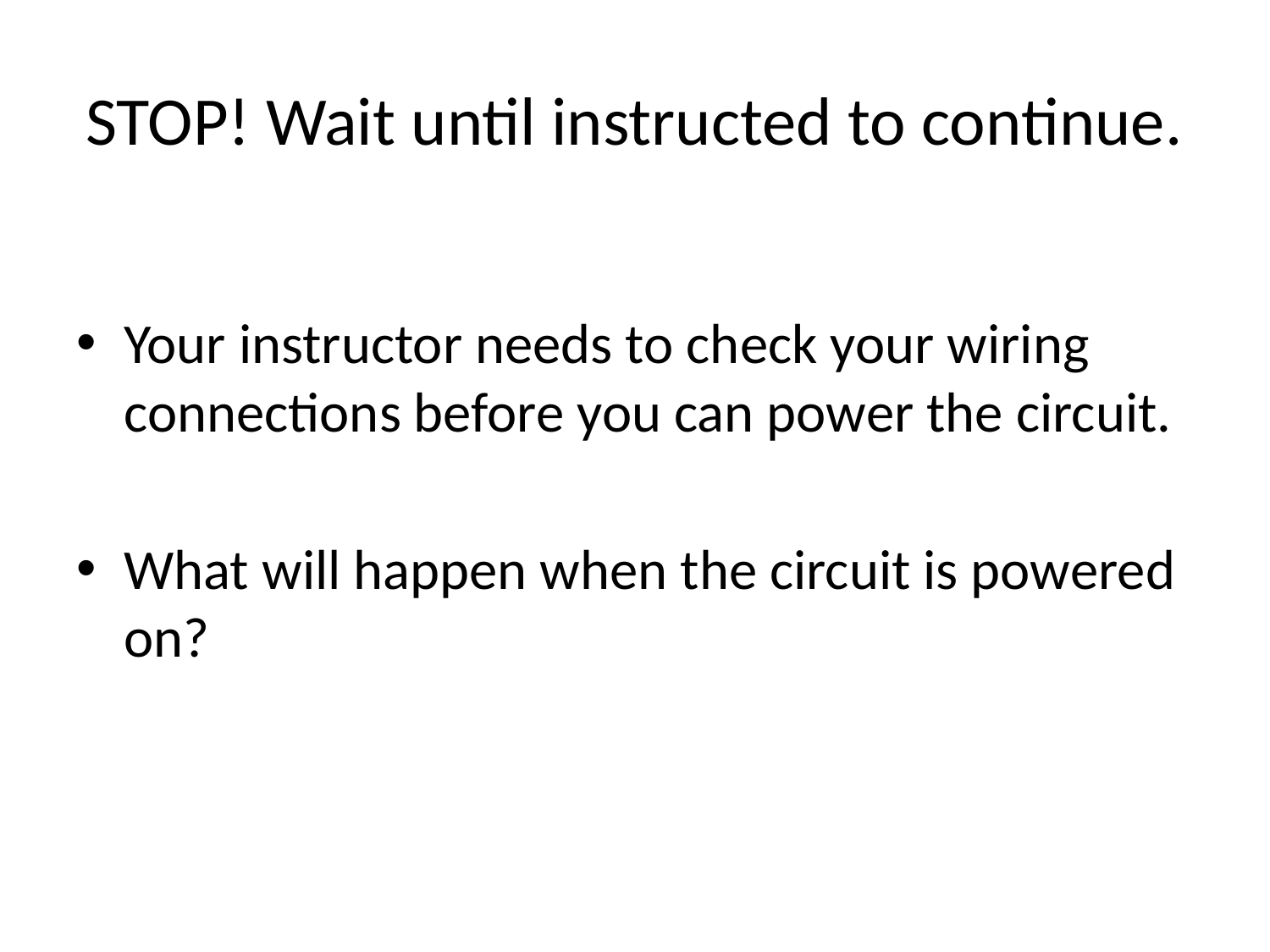

# STOP! Wait until instructed to continue.

Your instructor needs to check your wiring connections before you can power the circuit.

What will happen when the circuit is powered on?